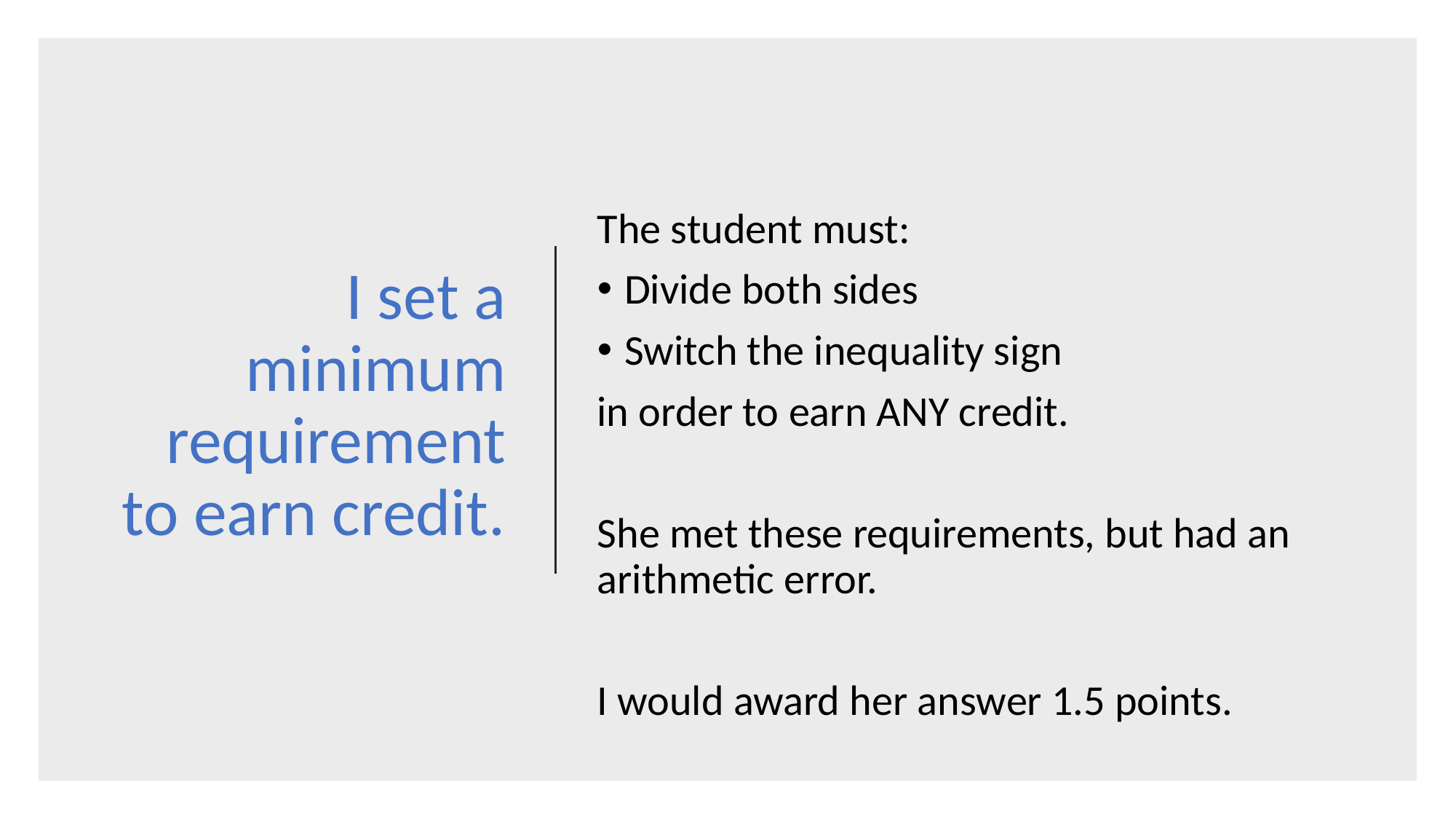

# I set a minimum requirement to earn credit.

The student must:
Divide both sides
Switch the inequality sign
in order to earn ANY credit.

She met these requirements, but had an arithmetic error.

I would award her answer 1.5 points.